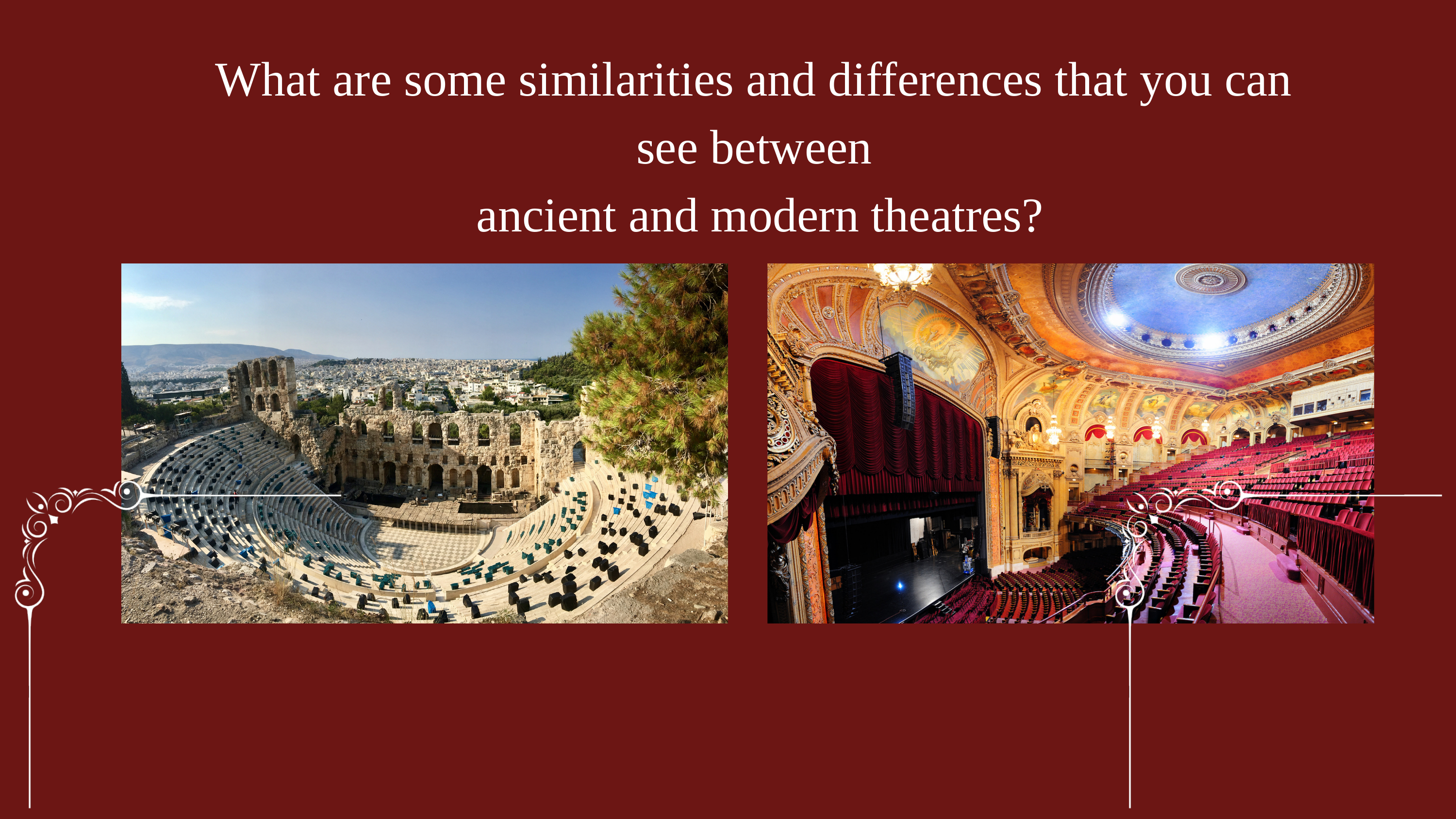

What are some similarities and differences that you can see between
 ancient and modern theatres?